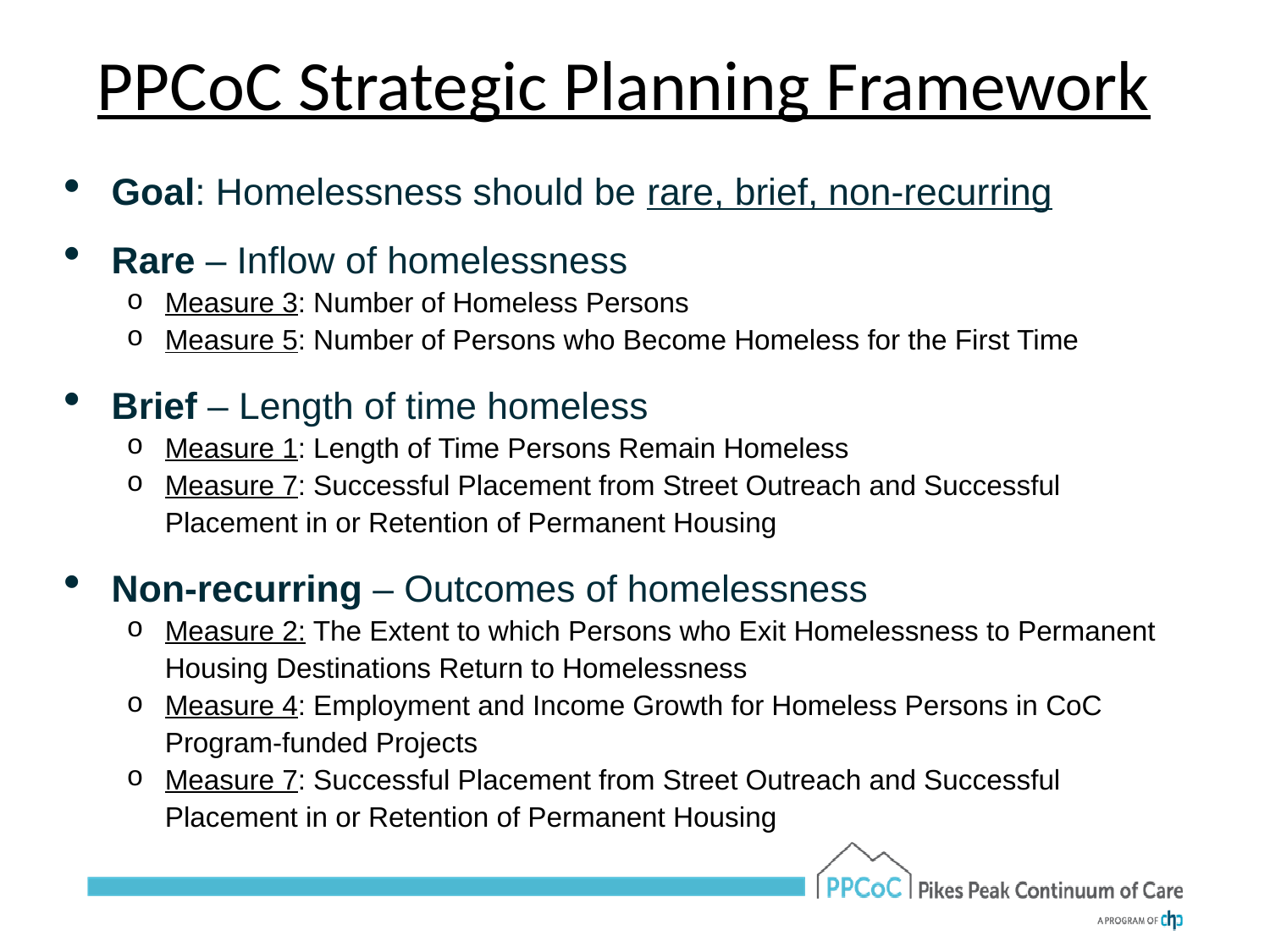

# PPCoC Strategic Planning Framework
Goal: Homelessness should be rare, brief, non-recurring
Rare – Inflow of homelessness
Measure 3: Number of Homeless Persons
Measure 5: Number of Persons who Become Homeless for the First Time
Brief – Length of time homeless
Measure 1: Length of Time Persons Remain Homeless
Measure 7: Successful Placement from Street Outreach and Successful Placement in or Retention of Permanent Housing
Non-recurring – Outcomes of homelessness
Measure 2: The Extent to which Persons who Exit Homelessness to Permanent Housing Destinations Return to Homelessness
Measure 4: Employment and Income Growth for Homeless Persons in CoC Program-funded Projects
Measure 7: Successful Placement from Street Outreach and Successful Placement in or Retention of Permanent Housing